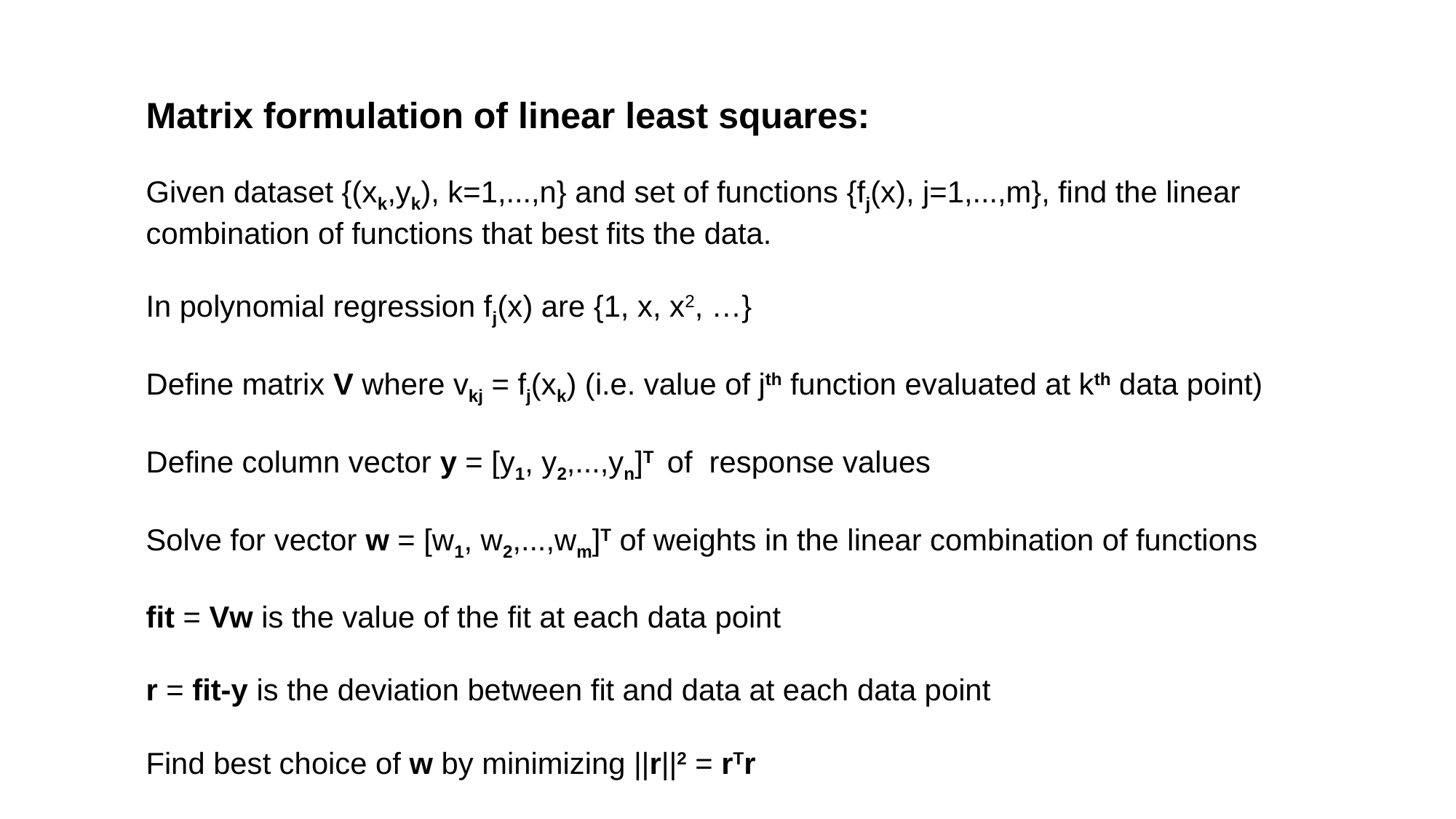

Matrix formulation of linear least squares:

Given dataset {(xk,yk), k=1,...,n} and set of functions {fj(x), j=1,...,m}, find the linear combination of functions that best fits the data.

In polynomial regression fj(x) are {1, x, x2, …}

Define matrix V where vkj = fj(xk) (i.e. value of jth function evaluated at kth data point)

Define column vector y = [y1, y2,...,yn]T  of  response values

Solve for vector w = [w1, w2,...,wm]T of weights in the linear combination of functions

fit = Vw is the value of the fit at each data point

r = fit-y is the deviation between fit and data at each data point

Find best choice of w by minimizing ||r||2 = rTr